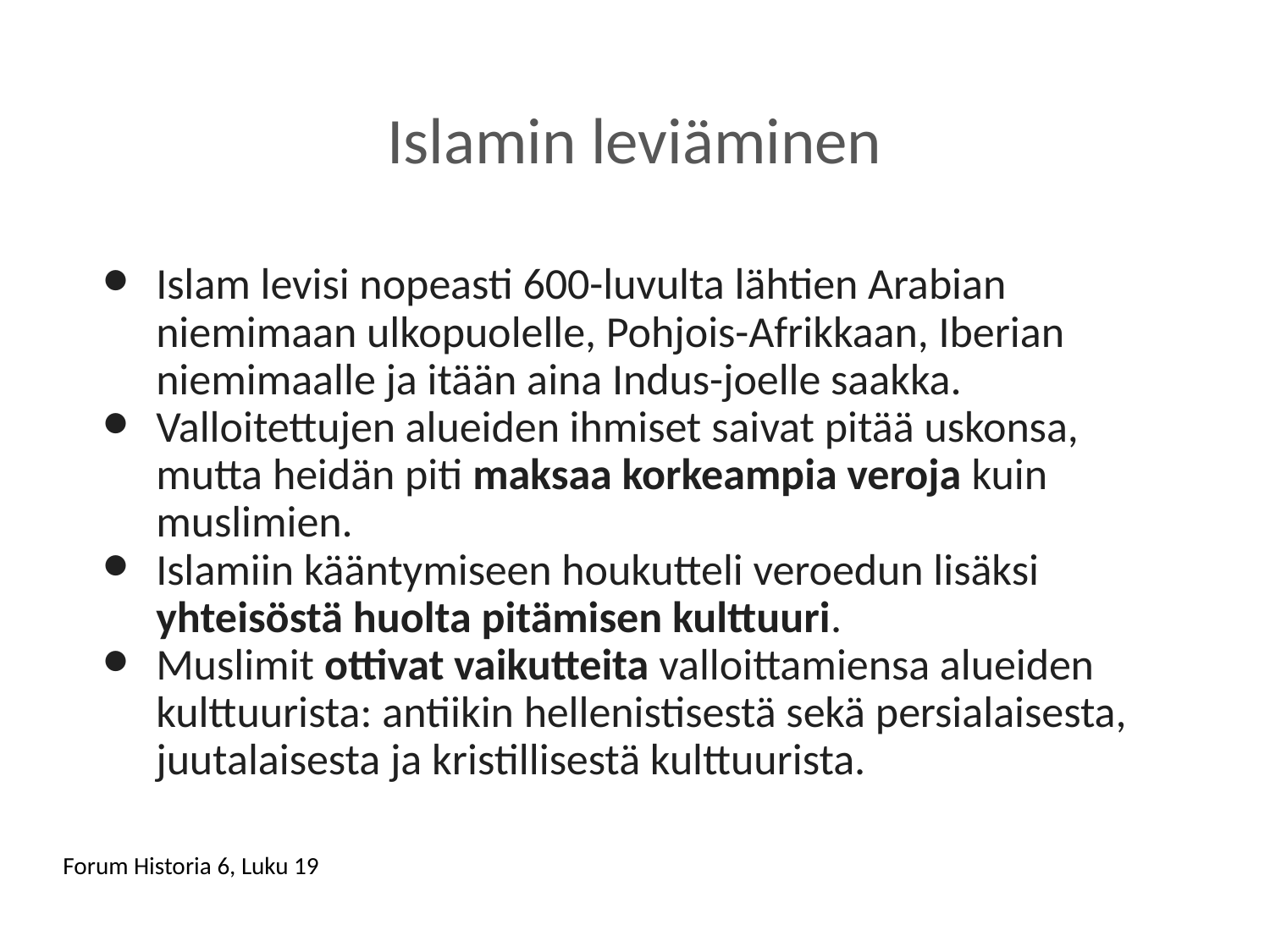

# Islamin leviäminen
Islam levisi nopeasti 600-luvulta lähtien Arabian niemimaan ulkopuolelle, Pohjois-Afrikkaan, Iberian niemimaalle ja itään aina Indus-joelle saakka.
Valloitettujen alueiden ihmiset saivat pitää uskonsa, mutta heidän piti maksaa korkeampia veroja kuin muslimien.
Islamiin kääntymiseen houkutteli veroedun lisäksi yhteisöstä huolta pitämisen kulttuuri.
Muslimit ottivat vaikutteita valloittamiensa alueiden kulttuurista: antiikin hellenistisestä sekä persialaisesta, juutalaisesta ja kristillisestä kulttuurista.